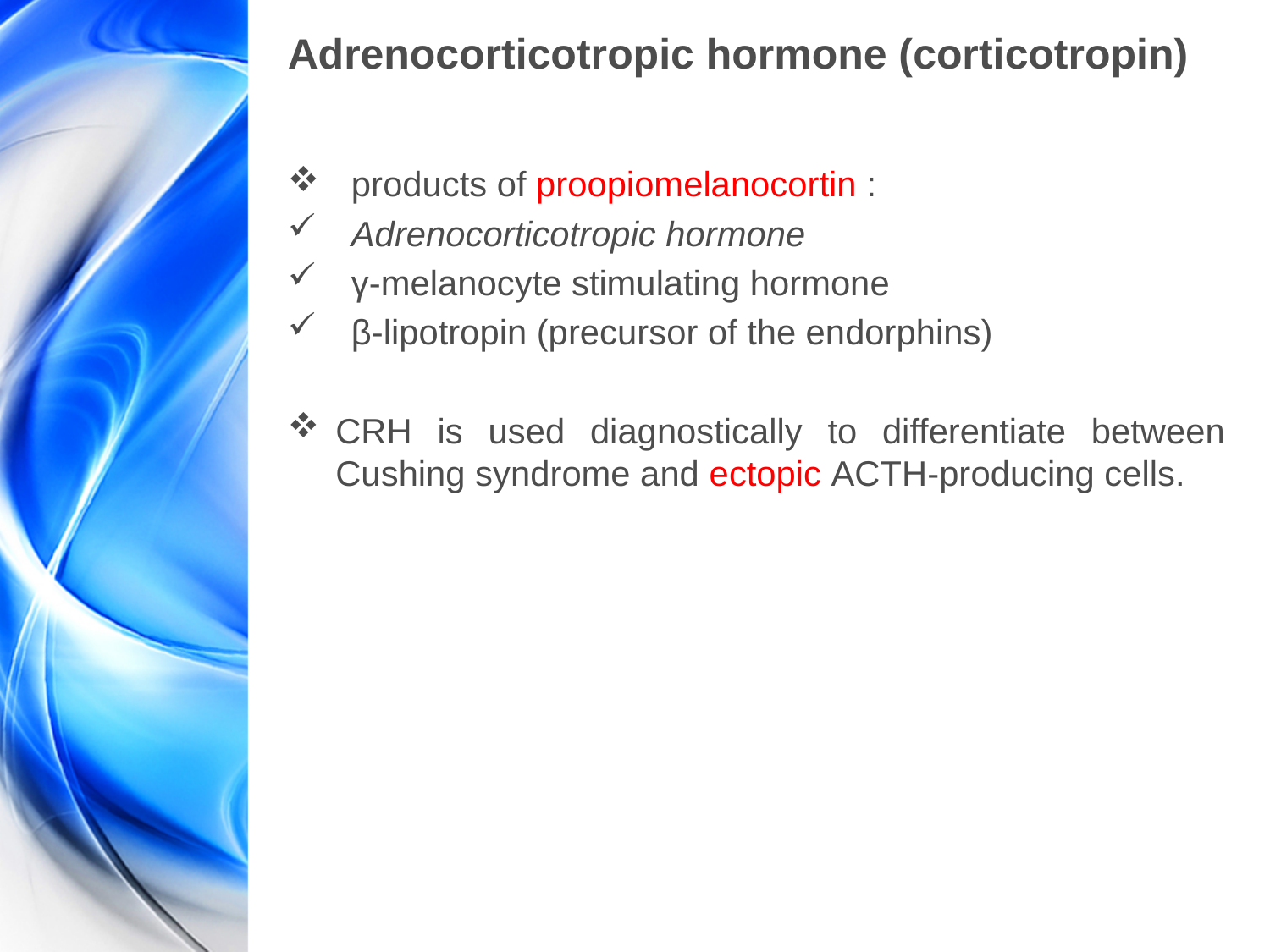

# Adrenocorticotropic hormone (corticotropin)

products of proopiomelanocortin :
Adrenocorticotropic hormone
γ-melanocyte stimulating hormone
β-lipotropin (precursor of the endorphins)

CRH is used diagnostically to differentiate between Cushing syndrome and ectopic ACTH-producing cells.